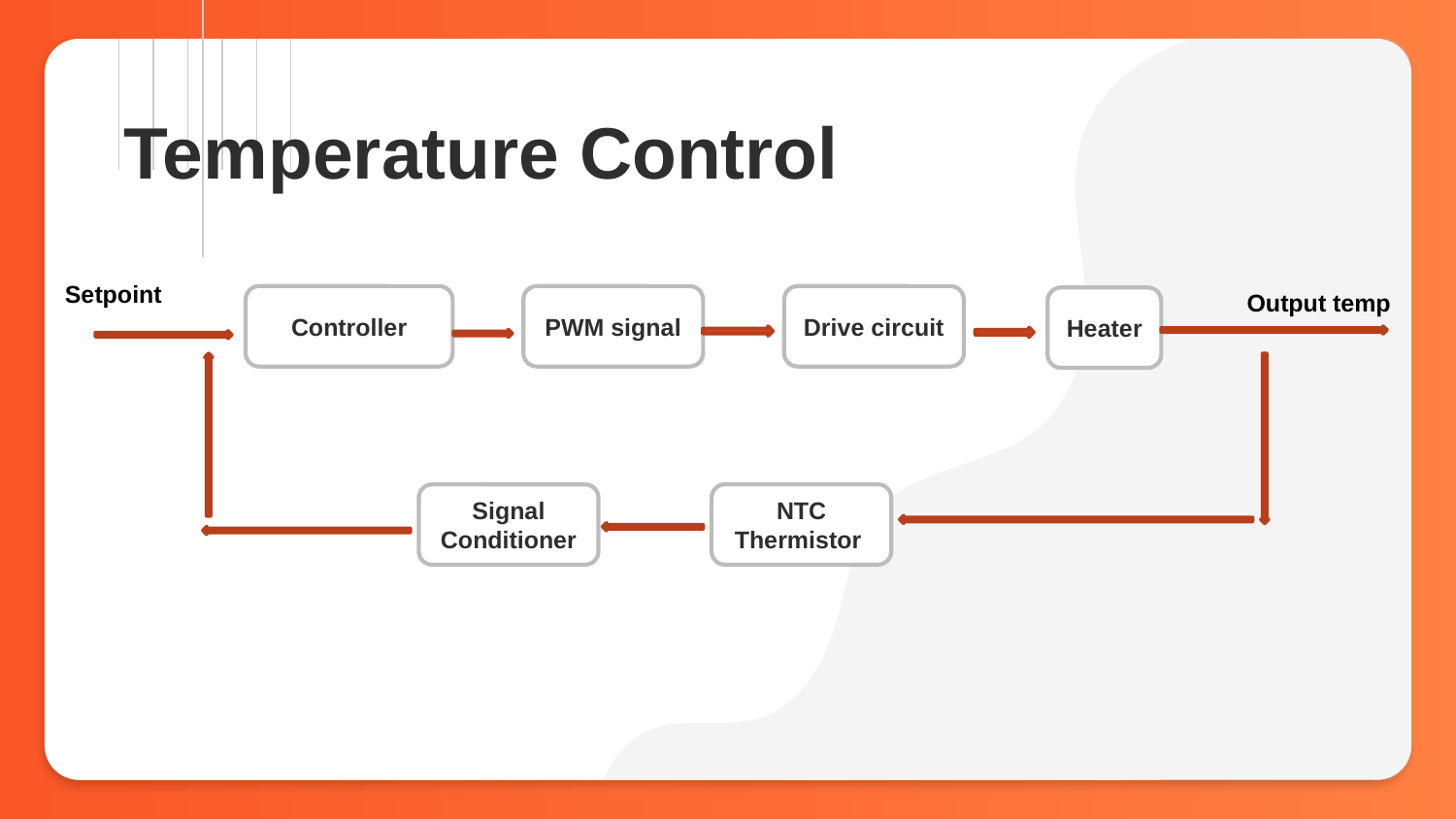

# Temperature Control
Setpoint
Output temp
 Controller
PWM signal
Drive circuit
Heater

NTC Thermistor
Signal Conditioner